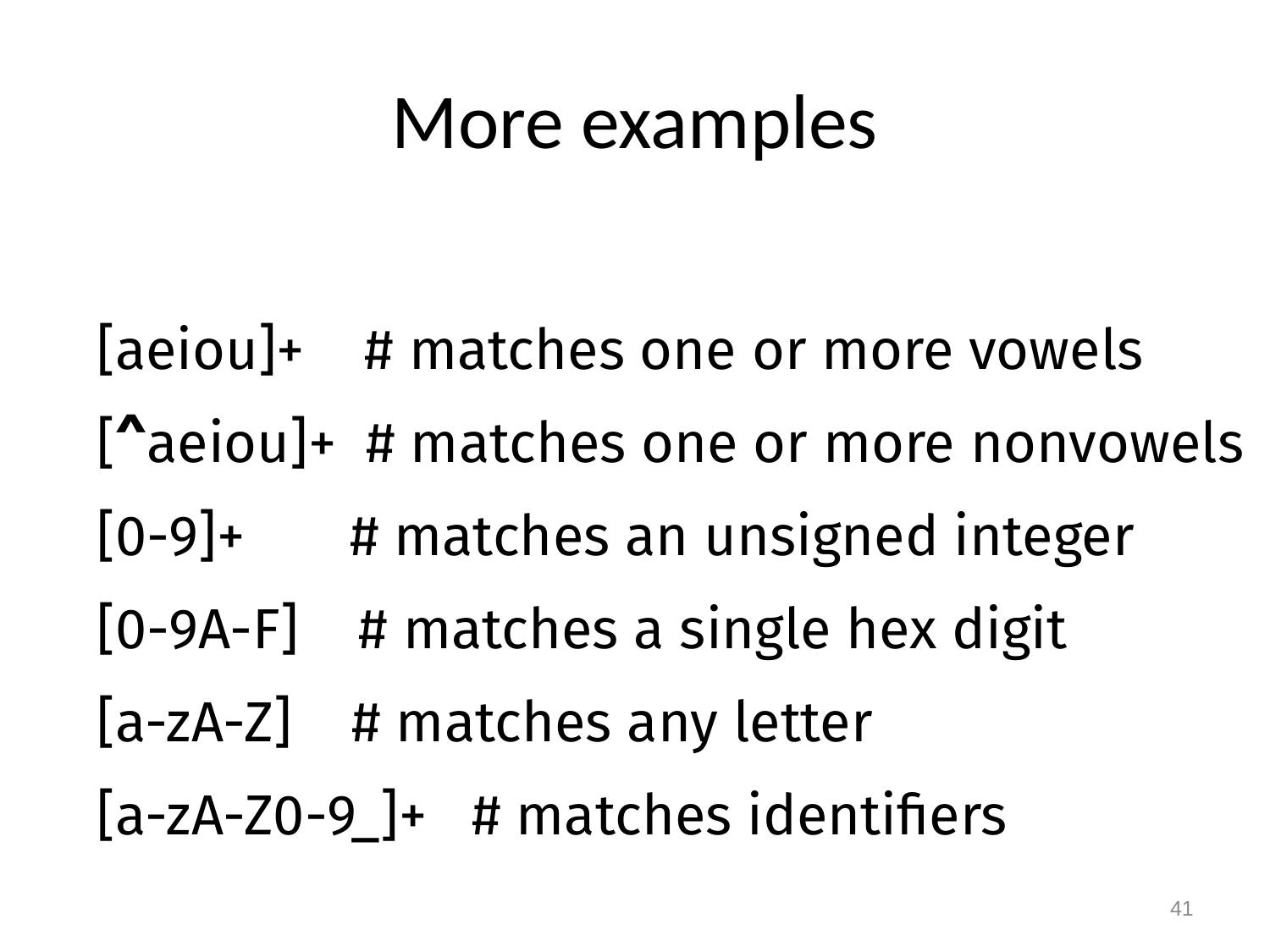

# More examples
[aeiou]+    # matches one or more vowels

[^aeiou]+  # matches one or more nonvowels

[0-9]+       # matches an unsigned integer

[0-9A-F]    # matches a single hex digit

[a-zA-Z]    # matches any letter

[a-zA-Z0-9_]+   # matches identifiers
41